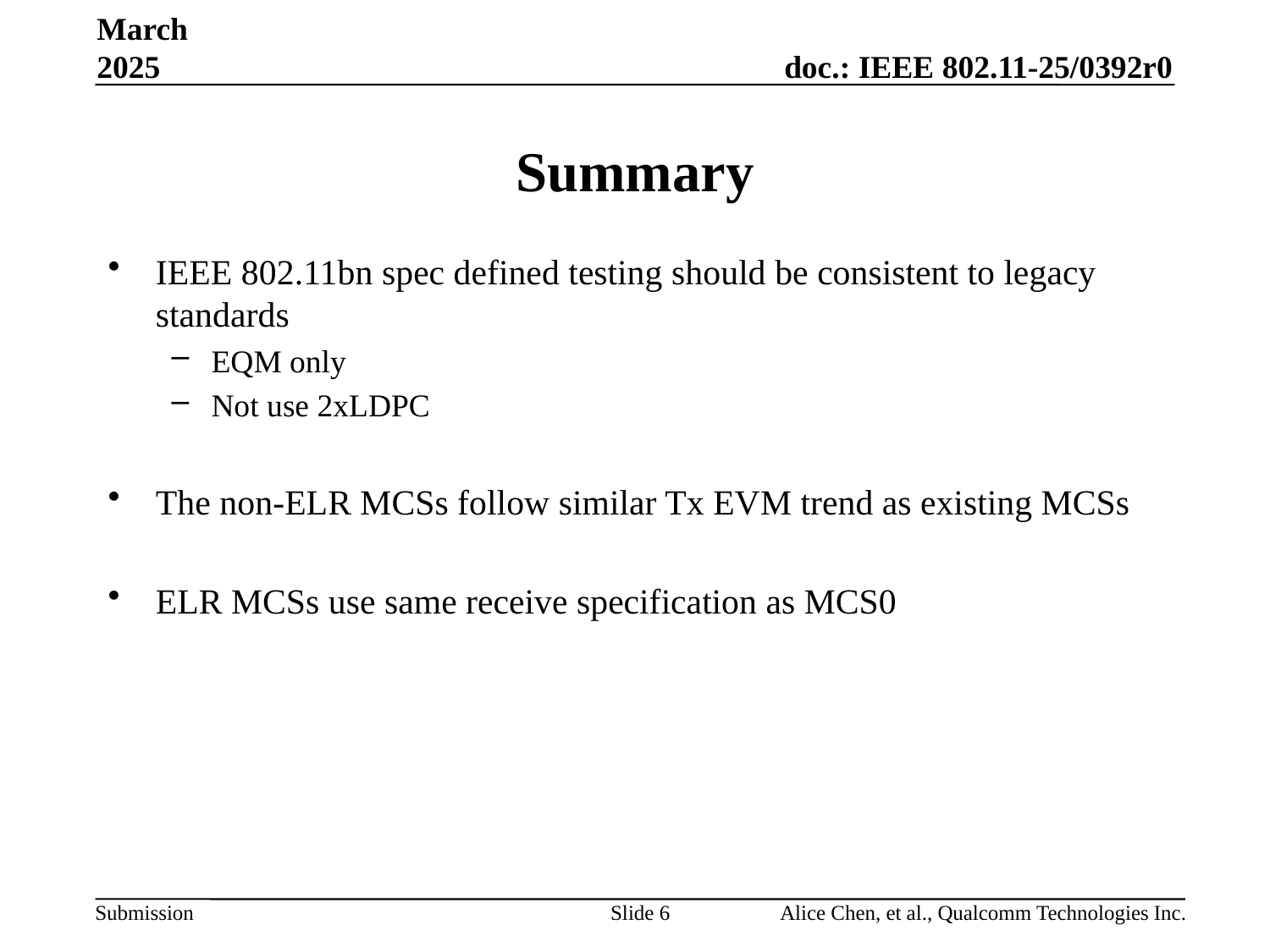

March 2025
# Summary
IEEE 802.11bn spec defined testing should be consistent to legacy standards
EQM only
Not use 2xLDPC

The non-ELR MCSs follow similar Tx EVM trend as existing MCSs

ELR MCSs use same receive specification as MCS0

Slide 6
Alice Chen, et al., Qualcomm Technologies Inc.